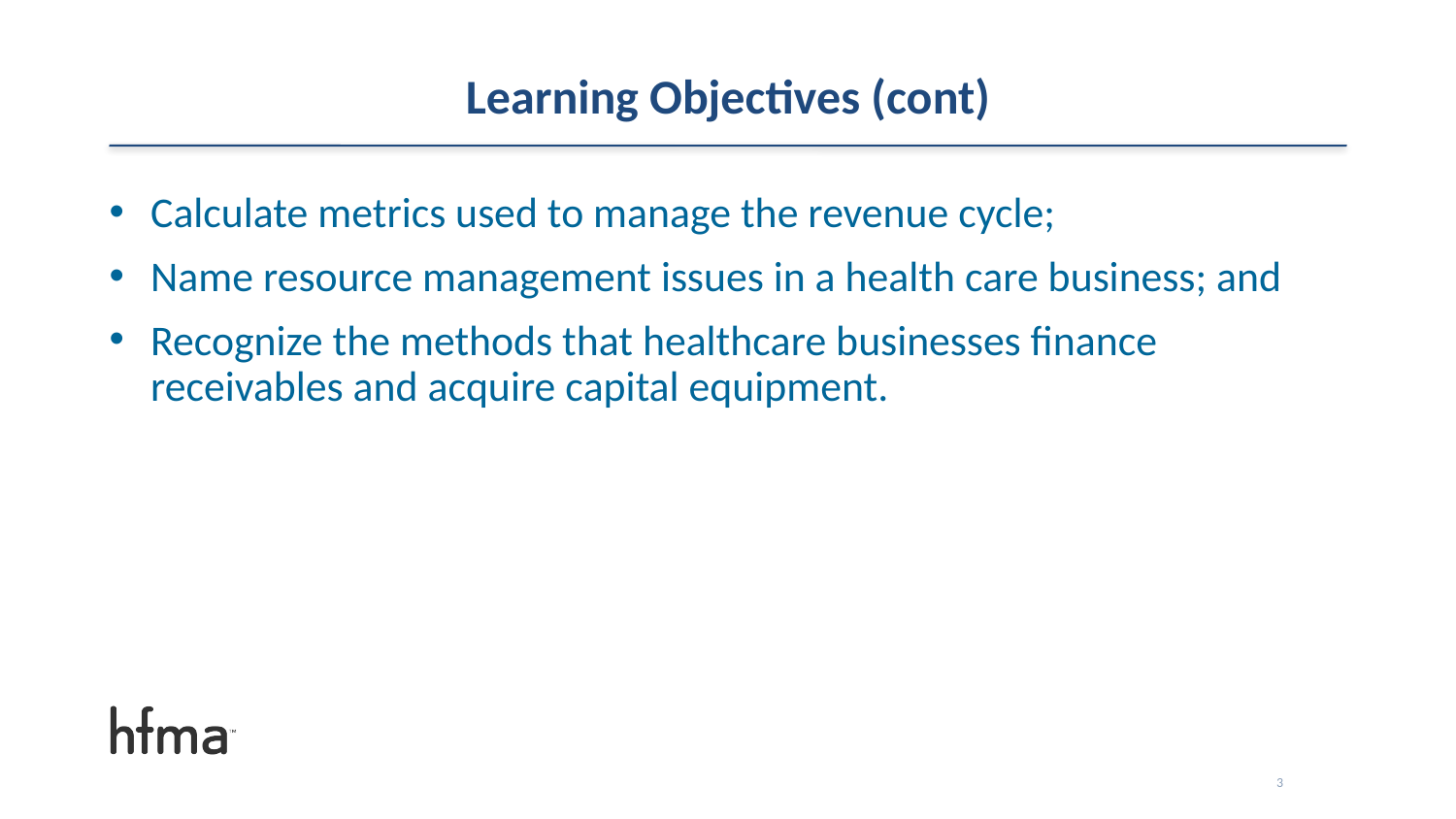

# Learning Objectives (cont)
Calculate metrics used to manage the revenue cycle;
Name resource management issues in a health care business; and
Recognize the methods that healthcare businesses finance receivables and acquire capital equipment.

3